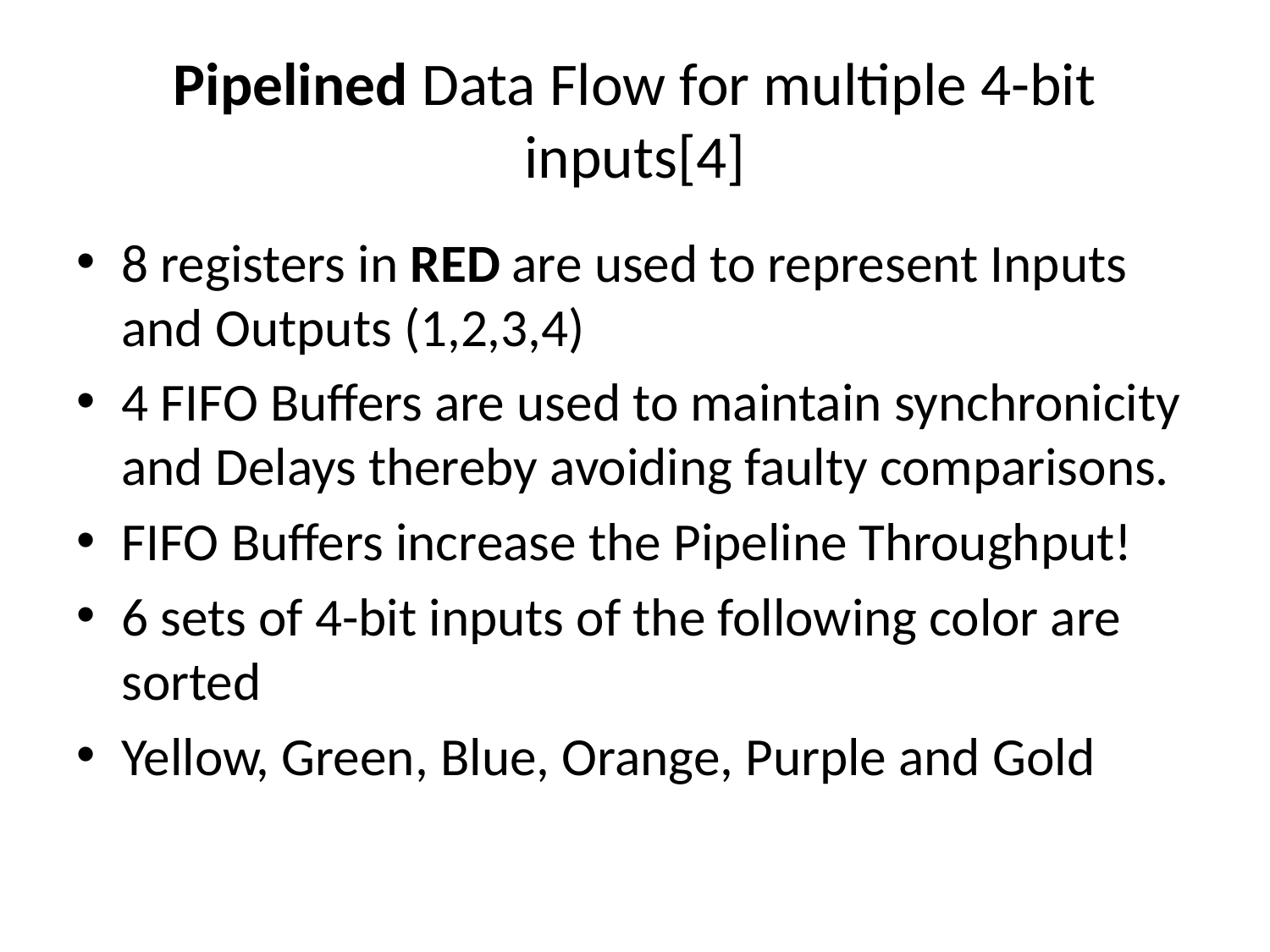

# Pipelined Data Flow for multiple 4-bit inputs[4]
8 registers in RED are used to represent Inputs and Outputs (1,2,3,4)
4 FIFO Buffers are used to maintain synchronicity and Delays thereby avoiding faulty comparisons.
FIFO Buffers increase the Pipeline Throughput!
6 sets of 4-bit inputs of the following color are sorted
Yellow, Green, Blue, Orange, Purple and Gold